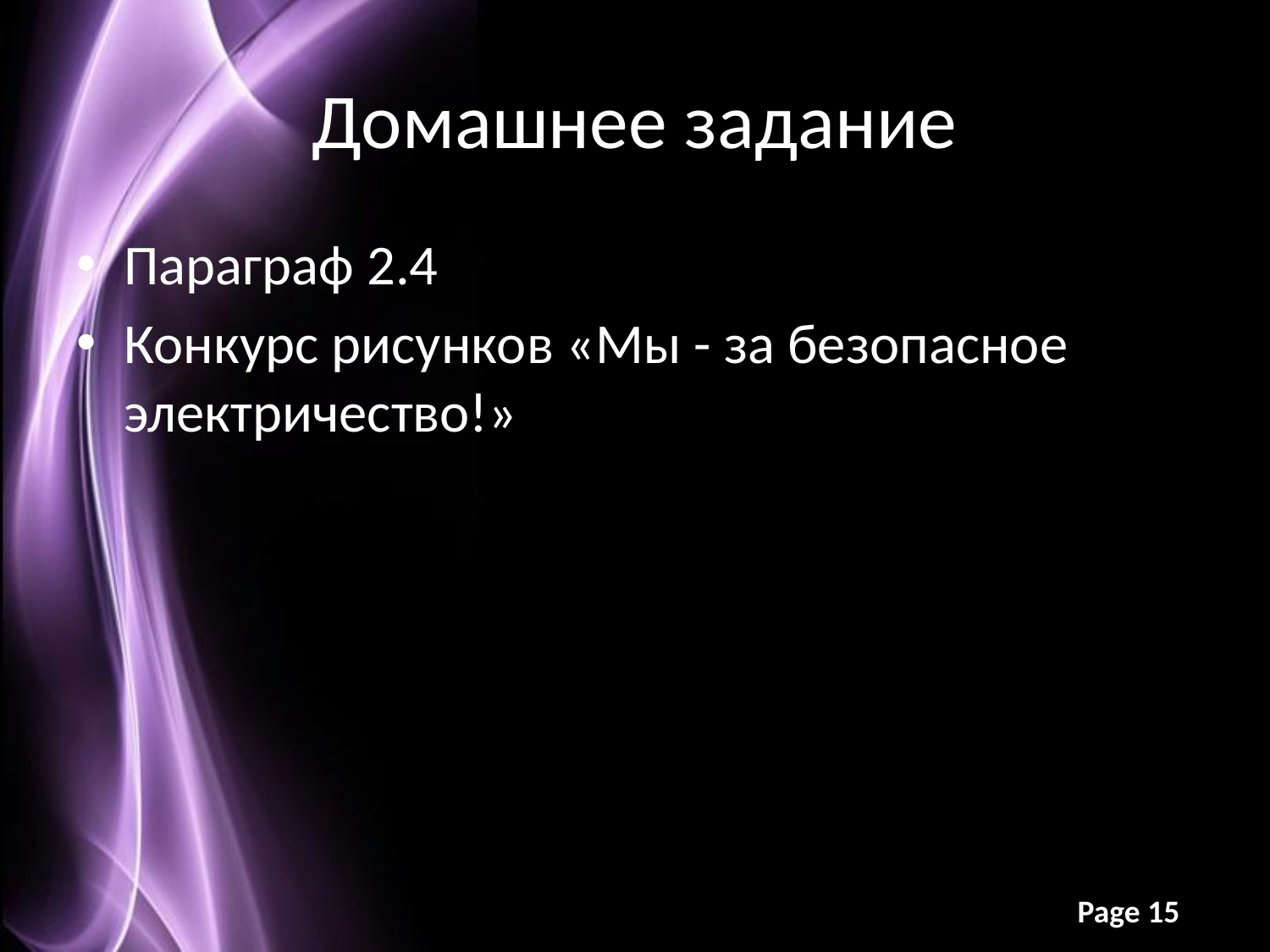

# Домашнее задание
Параграф 2.4
Конкурс рисунков «Мы - за безопасное электричество!»